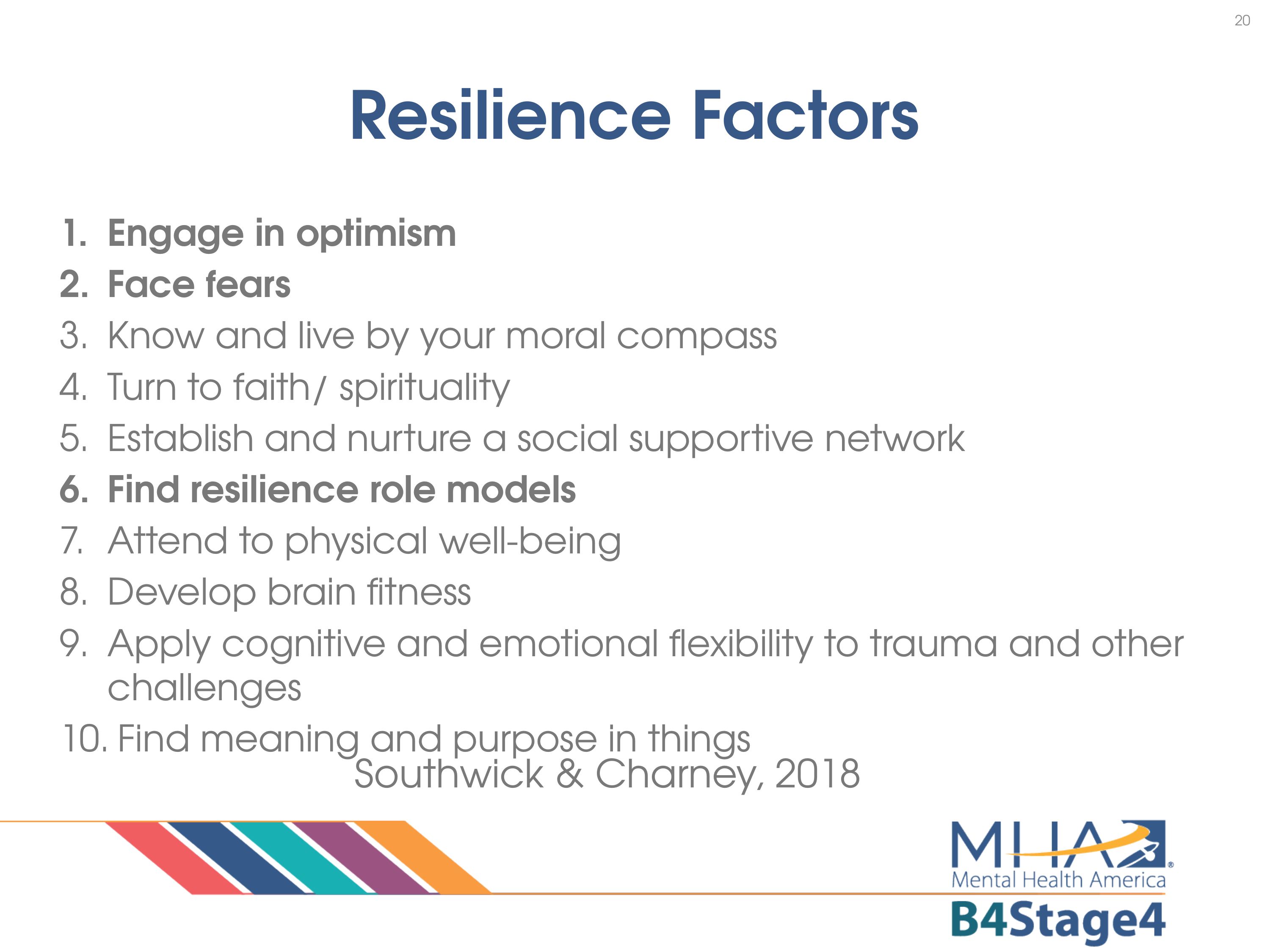

20
# Resilience Factors
Engage in optimism
Face fears
Know and live by your moral compass
Turn to faith/ spirituality
Establish and nurture a social supportive network
Find resilience role models
Attend to physical well-being
Develop brain fitness
Apply cognitive and emotional flexibility to trauma and other challenges
 Find meaning and purpose in things
Southwick & Charney, 2018